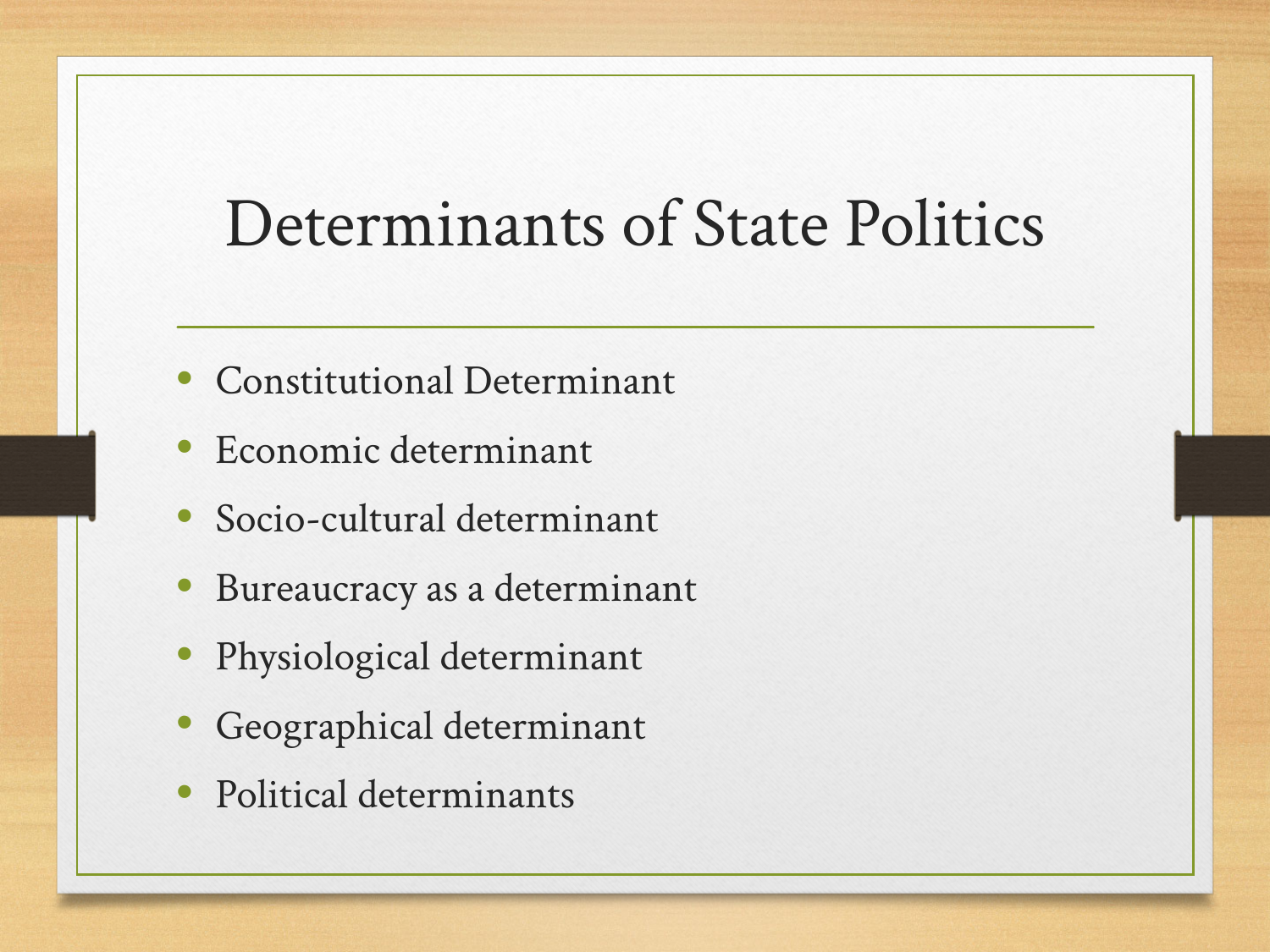

# Determinants of State Politics
Constitutional Determinant
Economic determinant
Socio-cultural determinant
Bureaucracy as a determinant
Physiological determinant
Geographical determinant
Political determinants